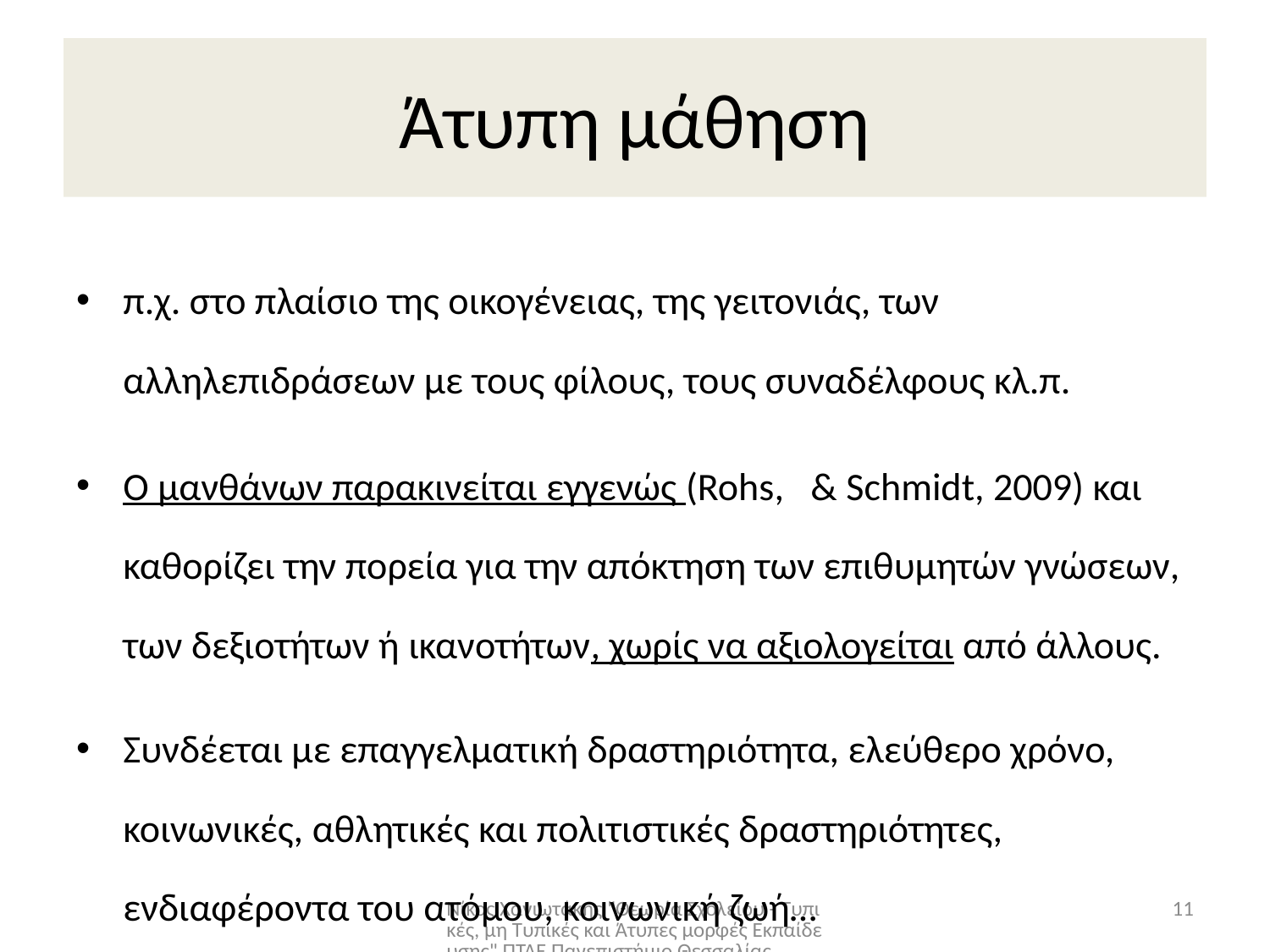

# Άτυπη μάθηση

π.χ. στο πλαίσιο της οικογένειας, της γειτονιάς, των αλληλεπιδράσεων με τους φίλους, τους συναδέλφους κλ.π.

Ο μανθάνων παρακινείται εγγενώς (Rohs,   & Schmidt, 2009) και καθορίζει την πορεία για την απόκτηση των επιθυμητών γνώσεων, των δεξιοτήτων ή ικανοτήτων, χωρίς να αξιολογείται από άλλους.

Συνδέεται με επαγγελματική δραστηριότητα, ελεύθερο χρόνο, κοινωνικές, αθλητικές και πολιτιστικές δραστηριότητες, ενδιαφέροντα του ατόμου, κοινωνική ζωή…
Νίκος Χανιωτάκης "Θεωρία Σχολείου - Τυπικές, μη Τυπικές και Άτυπες μορφές Εκπαίδευσης" ΠΤΔΕ Πανεπιστήμιο Θεσσαλίας
11